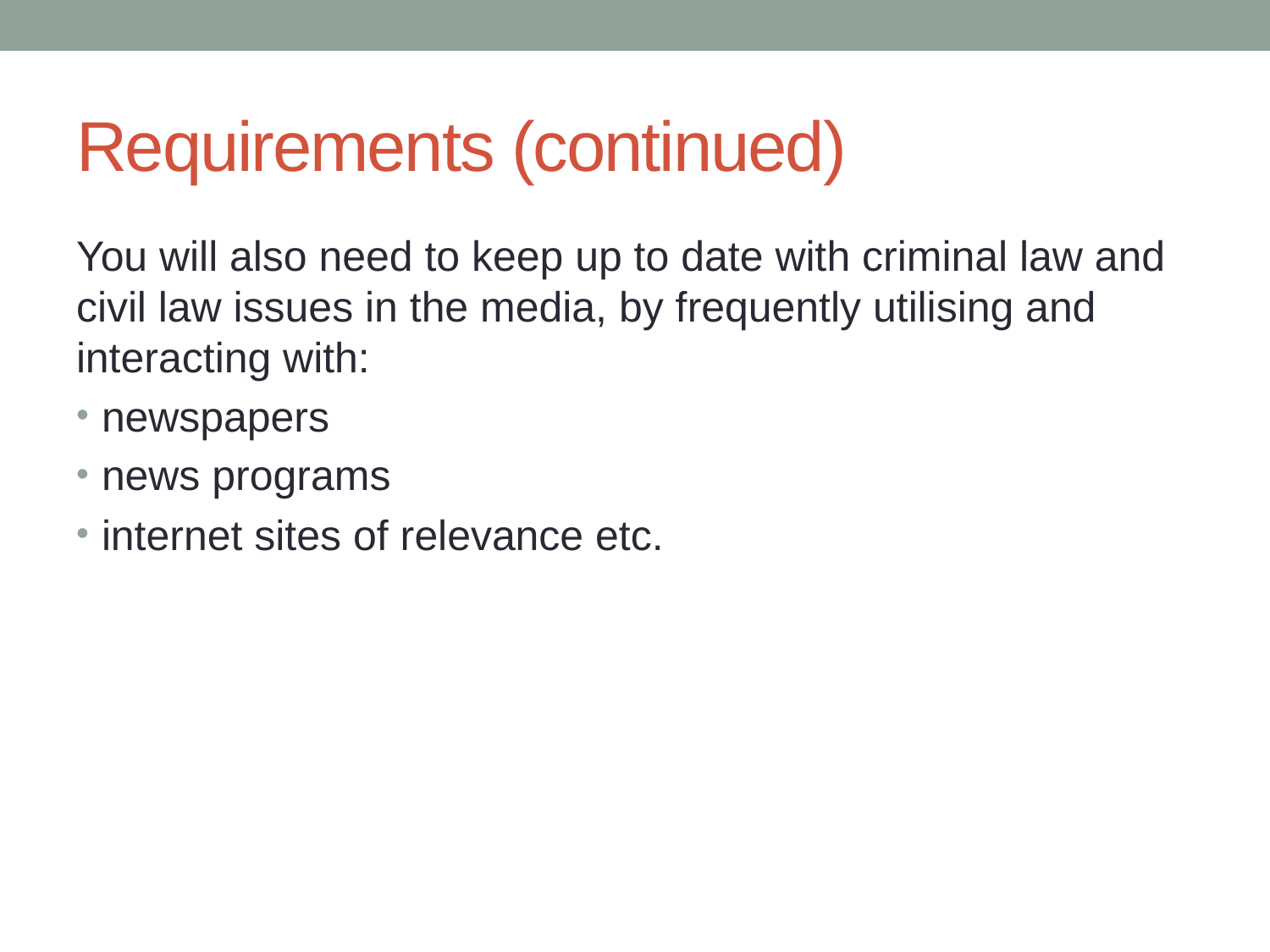

# Requirements (continued)
You will also need to keep up to date with criminal law and civil law issues in the media, by frequently utilising and interacting with:
newspapers
news programs
internet sites of relevance etc.